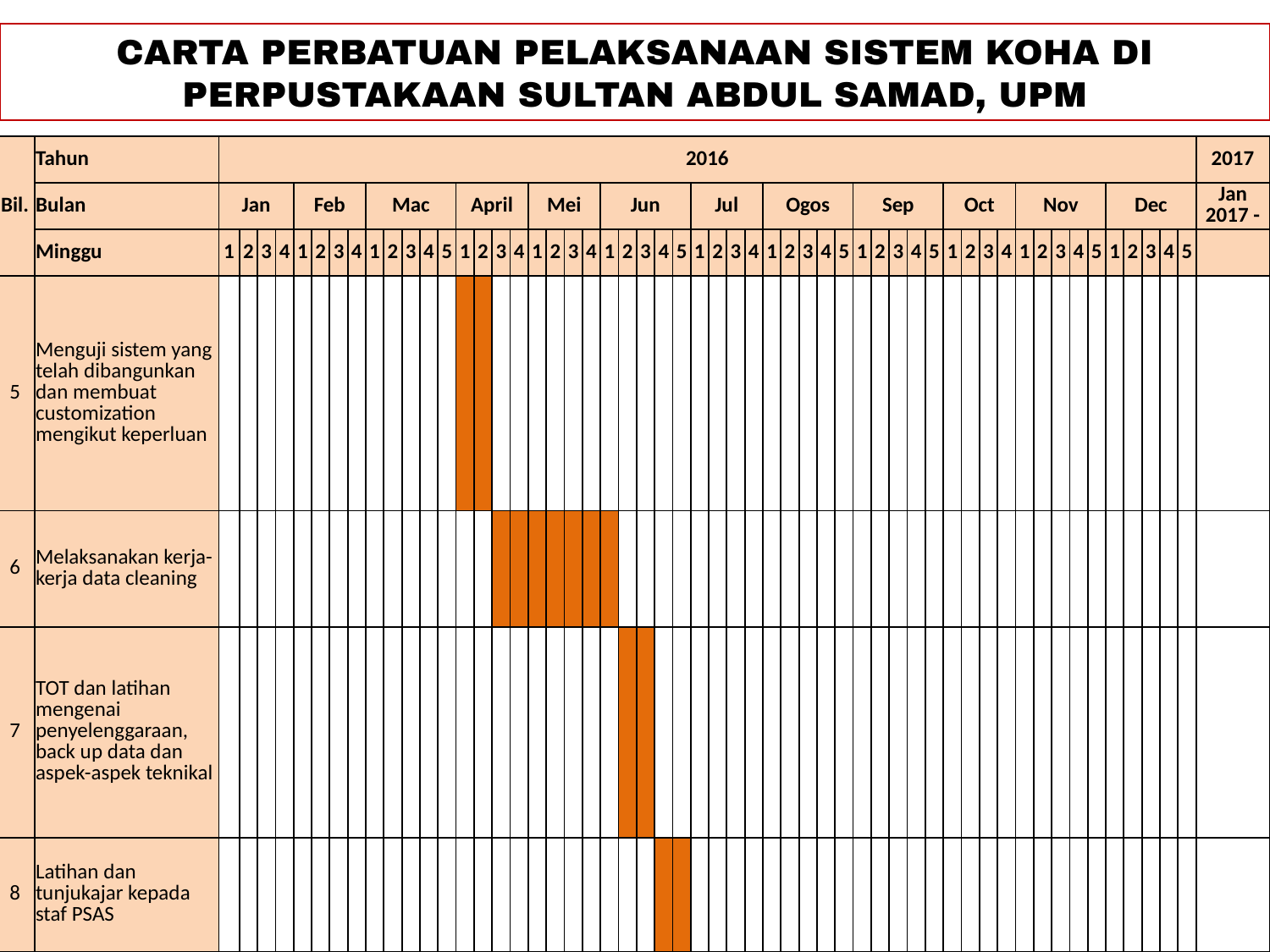

CARTA PERBATUAN PELAKSANAAN SISTEM KOHA DI PERPUSTAKAAN SULTAN ABDUL SAMAD, UPM
| Bil. | Tahun | 2016 |  |  |  |  |  |  |  |  |  |  |  |  |  |  |  |  |  |  |  |  |  |  |  |  |  |  |  |  |  |  |  |  |  |  |  |  |  |  |  |  |  |  |  |  |  |  |  |  |  |  |  |  |  | 2017 |
| --- | --- | --- | --- | --- | --- | --- | --- | --- | --- | --- | --- | --- | --- | --- | --- | --- | --- | --- | --- | --- | --- | --- | --- | --- | --- | --- | --- | --- | --- | --- | --- | --- | --- | --- | --- | --- | --- | --- | --- | --- | --- | --- | --- | --- | --- | --- | --- | --- | --- | --- | --- | --- | --- | --- | --- | --- |
|  | Bulan | Jan |  |  |  | Feb |  |  |  | Mac |  |  |  |  | April |  |  |  | Mei |  |  |  | Jun |  |  |  |  | Jul |  |  |  | Ogos |  |  |  |  | Sep |  |  |  |  | Oct |  |  |  | Nov |  |  |  |  | Dec |  |  |  |  | Jan 2017 - |
|  | Minggu | 1 | 2 | 3 | 4 | 1 | 2 | 3 | 4 | 1 | 2 | 3 | 4 | 5 | 1 | 2 | 3 | 4 | 1 | 2 | 3 | 4 | 1 | 2 | 3 | 4 | 5 | 1 | 2 | 3 | 4 | 1 | 2 | 3 | 4 | 5 | 1 | 2 | 3 | 4 | 5 | 1 | 2 | 3 | 4 | 1 | 2 | 3 | 4 | 5 | 1 | 2 | 3 | 4 | 5 |  |
| 5 | Menguji sistem yang telah dibangunkan dan membuat customization mengikut keperluan |  |  |  |  |  |  |  |  |  |  |  |  |  |  |  |  |  |  |  |  |  |  |  |  |  |  |  |  |  |  |  |  |  |  |  |  |  |  |  |  |  |  |  |  |  |  |  |  |  |  |  |  |  |  |  |
| 6 | Melaksanakan kerja-kerja data cleaning |  |  |  |  |  |  |  |  |  |  |  |  |  |  |  |  |  |  |  |  |  |  |  |  |  |  |  |  |  |  |  |  |  |  |  |  |  |  |  |  |  |  |  |  |  |  |  |  |  |  |  |  |  |  |  |
| 7 | TOT dan latihan mengenai penyelenggaraan, back up data dan aspek-aspek teknikal |  |  |  |  |  |  |  |  |  |  |  |  |  |  |  |  |  |  |  |  |  |  |  |  |  |  |  |  |  |  |  |  |  |  |  |  |  |  |  |  |  |  |  |  |  |  |  |  |  |  |  |  |  |  |  |
| 8 | Latihan dan tunjukajar kepada staf PSAS |  |  |  |  |  |  |  |  |  |  |  |  |  |  |  |  |  |  |  |  |  |  |  |  |  |  |  |  |  |  |  |  |  |  |  |  |  |  |  |  |  |  |  |  |  |  |  |  |  |  |  |  |  |  |  |